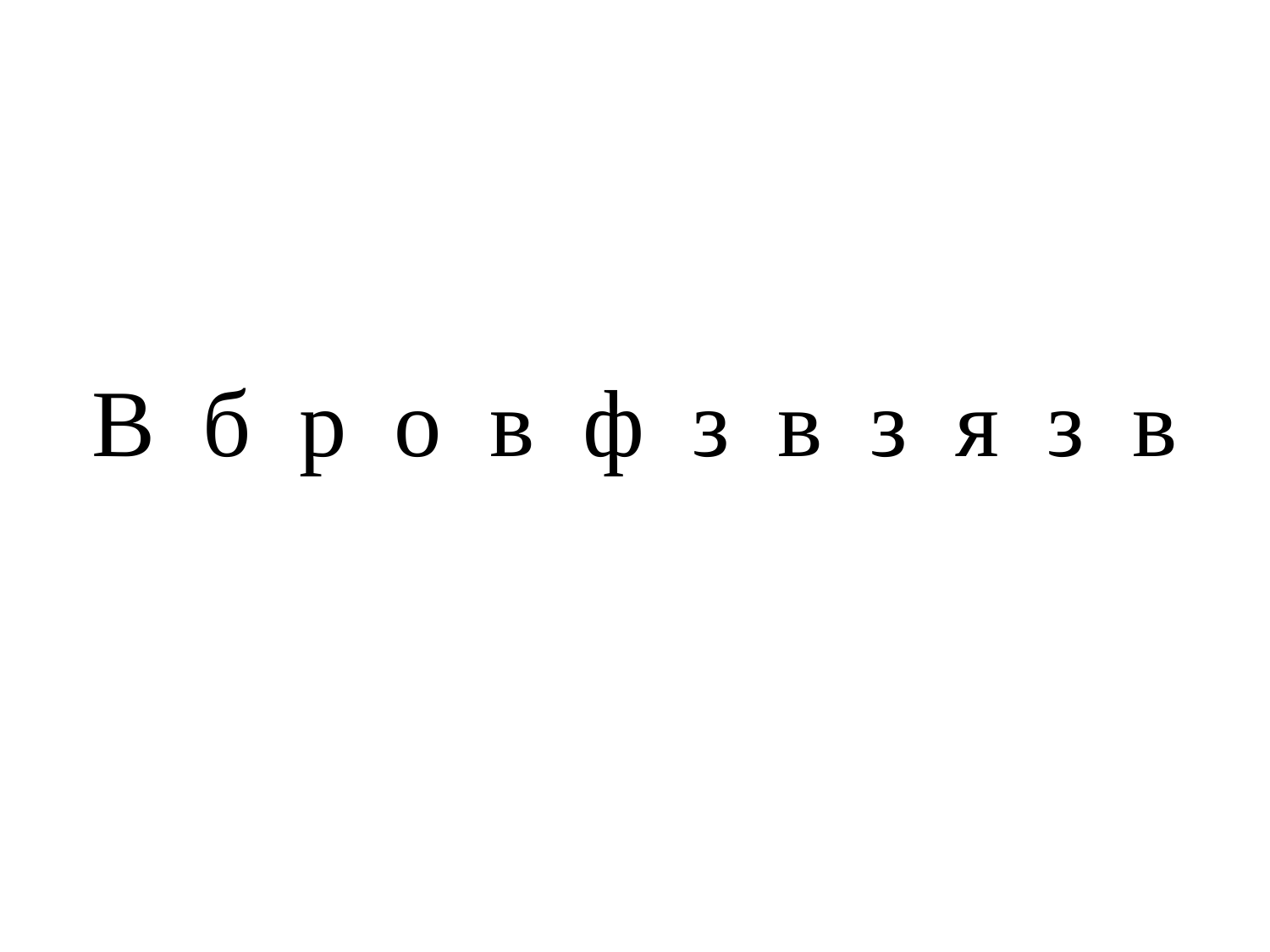

#

В  б  р  о  в  ф  з  в  з  я  з  в